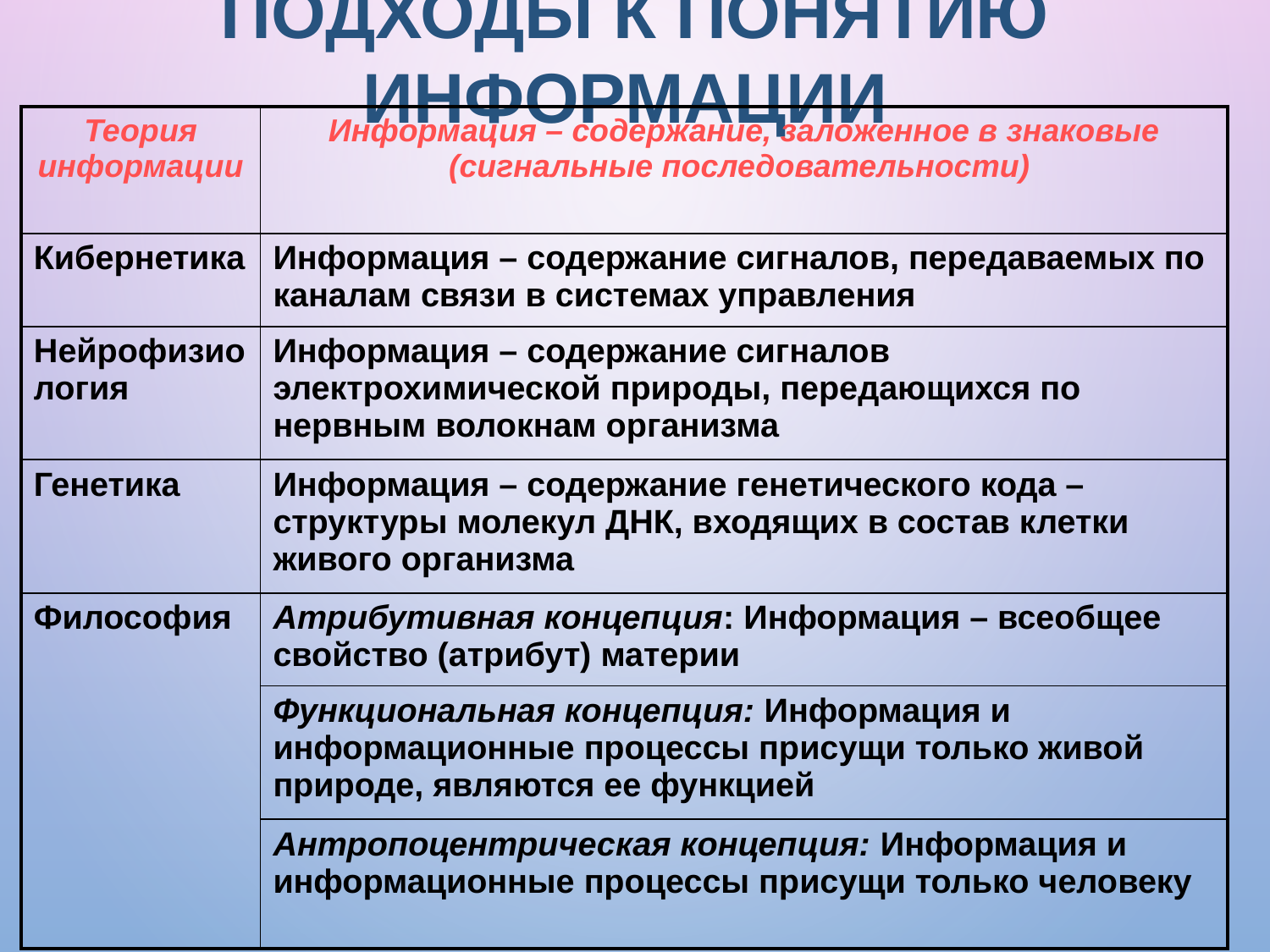

# Подходы к понятию информации
| Теория информации | Информация – содержание, заложенное в знаковые (сигнальные последовательности) |
| --- | --- |
| Кибернетика | Информация – содержание сигналов, передаваемых по каналам связи в системах управления |
| Нейрофизиология | Информация – содержание сигналов электрохимической природы, передающихся по нервным волокнам организма |
| Генетика | Информация – содержание генетического кода – структуры молекул ДНК, входящих в состав клетки живого организма |
| Философия | Атрибутивная концепция: Информация – всеобщее свойство (атрибут) материи |
|  | Функциональная концепция: Информация и информационные процессы присущи только живой природе, являются ее функцией |
|  | Антропоцентрическая концепция: Информация и информационные процессы присущи только человеку |